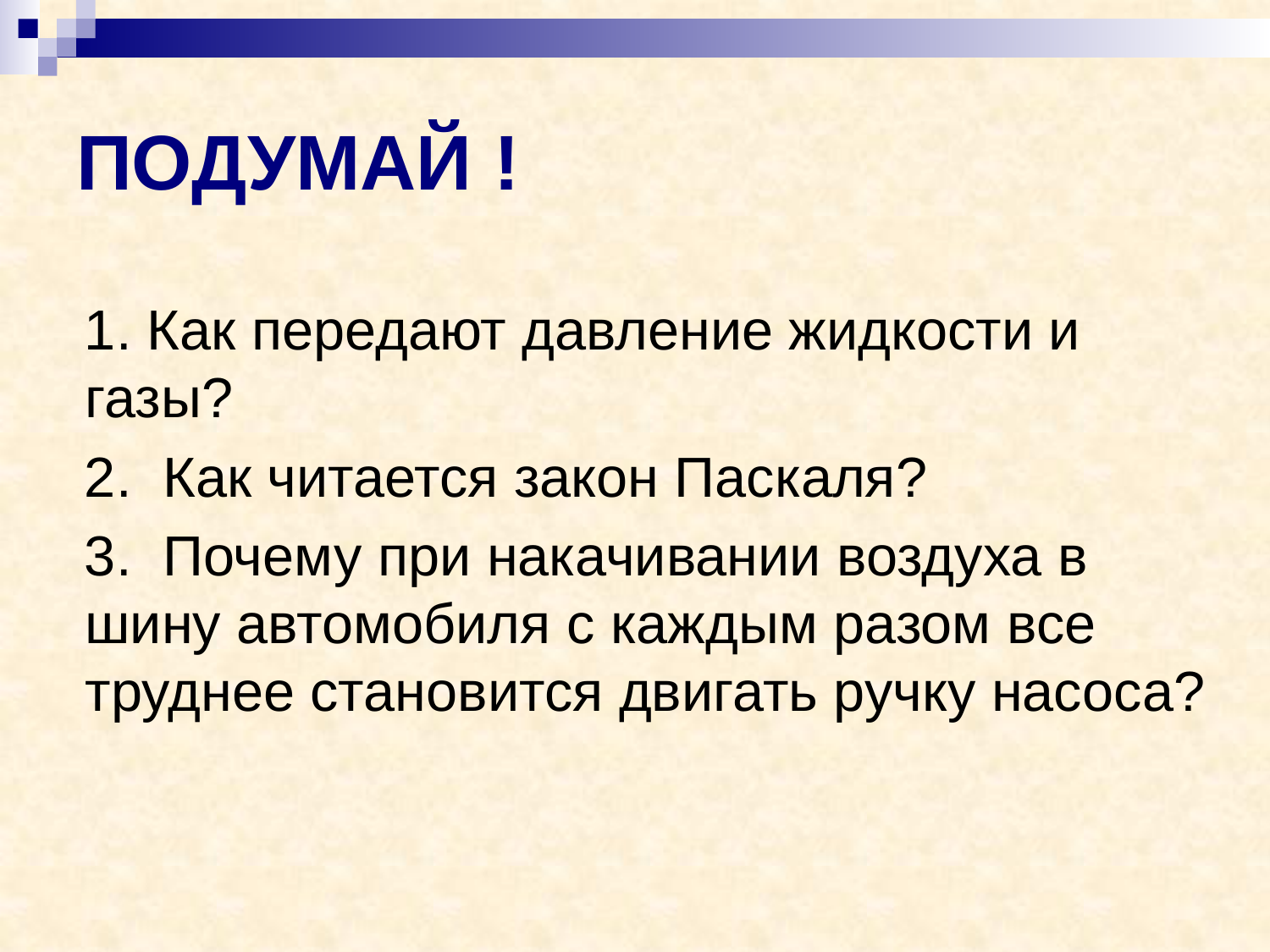

# ПОДУМАЙ !
   1. Как передают давление жидкости и газы?
   2.  Как читается закон Паскаля?
   3.  Почему при накачивании воздуха в шину автомобиля с каждым разом все труднее становится двигать ручку насоса?